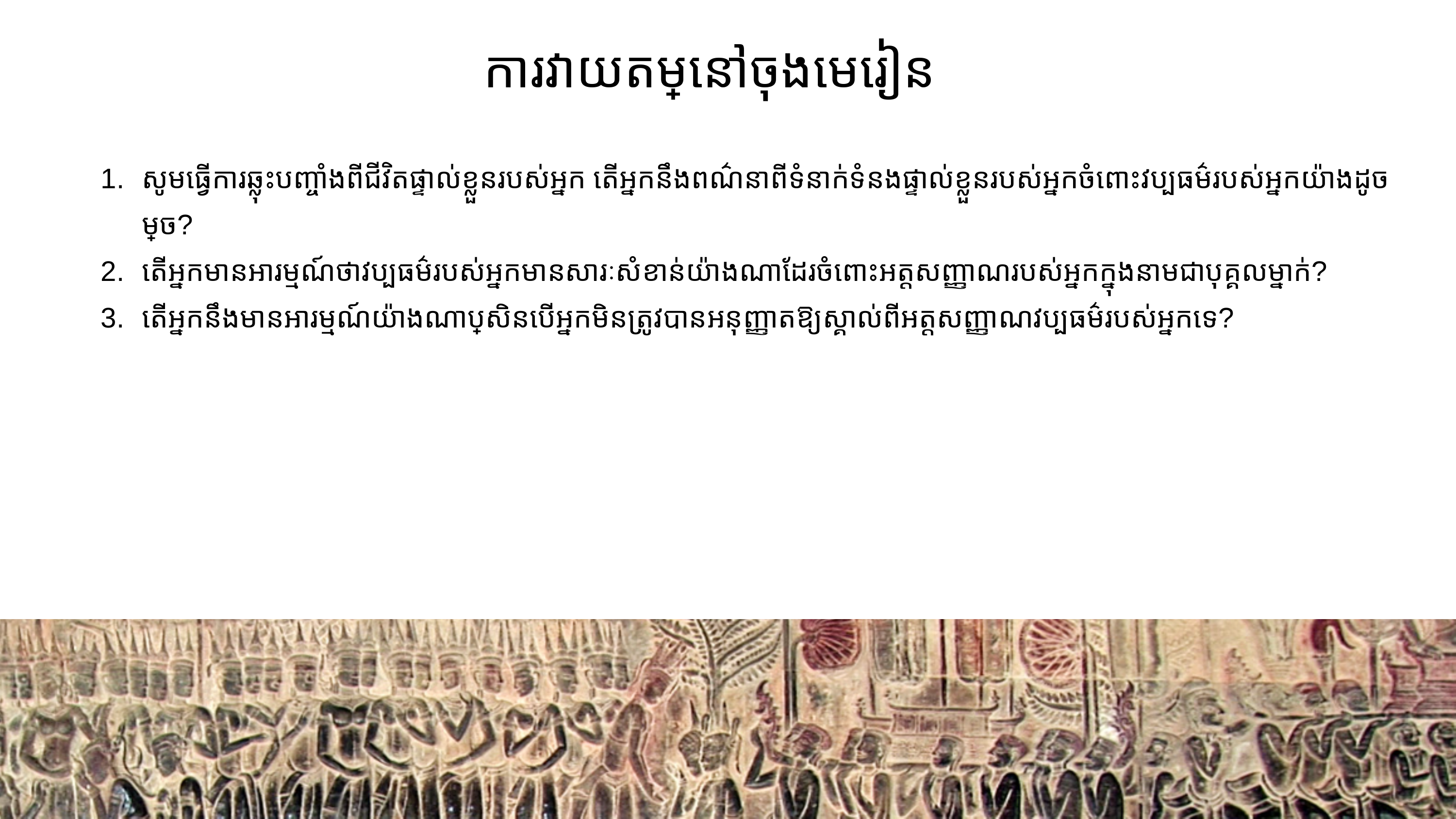

# ការវាយតម្លៃនៅចុងមេរៀន
សូមធ្វើការឆ្លុះបញ្ចាំងពីជីវិតផ្ទាល់ខ្លួនរបស់អ្នក តើអ្នកនឹងពណ៌នាពីទំនាក់ទំនងផ្ទាល់ខ្លួនរបស់អ្នកចំពោះវប្បធម៌របស់អ្នកយ៉ាងដូចម្តេច?
តើអ្នកមានអារម្មណ៍ថាវប្បធម៌របស់អ្នកមានសារៈសំខាន់យ៉ាងណាដែរចំពោះអត្តសញ្ញាណរបស់អ្នកក្នុងនាមជាបុគ្គលម្នាក់?
តើ​អ្នក​នឹង​មាន​អារម្មណ៍​យ៉ាង​ណា​ប្រសិន​បើ​អ្នកមិន​ត្រូវ​បាន​អនុញ្ញាត​ឱ្យ​ស្គាល់ពី​អត្តសញ្ញាណ​វប្បធម៌​របស់​អ្នកទេ?